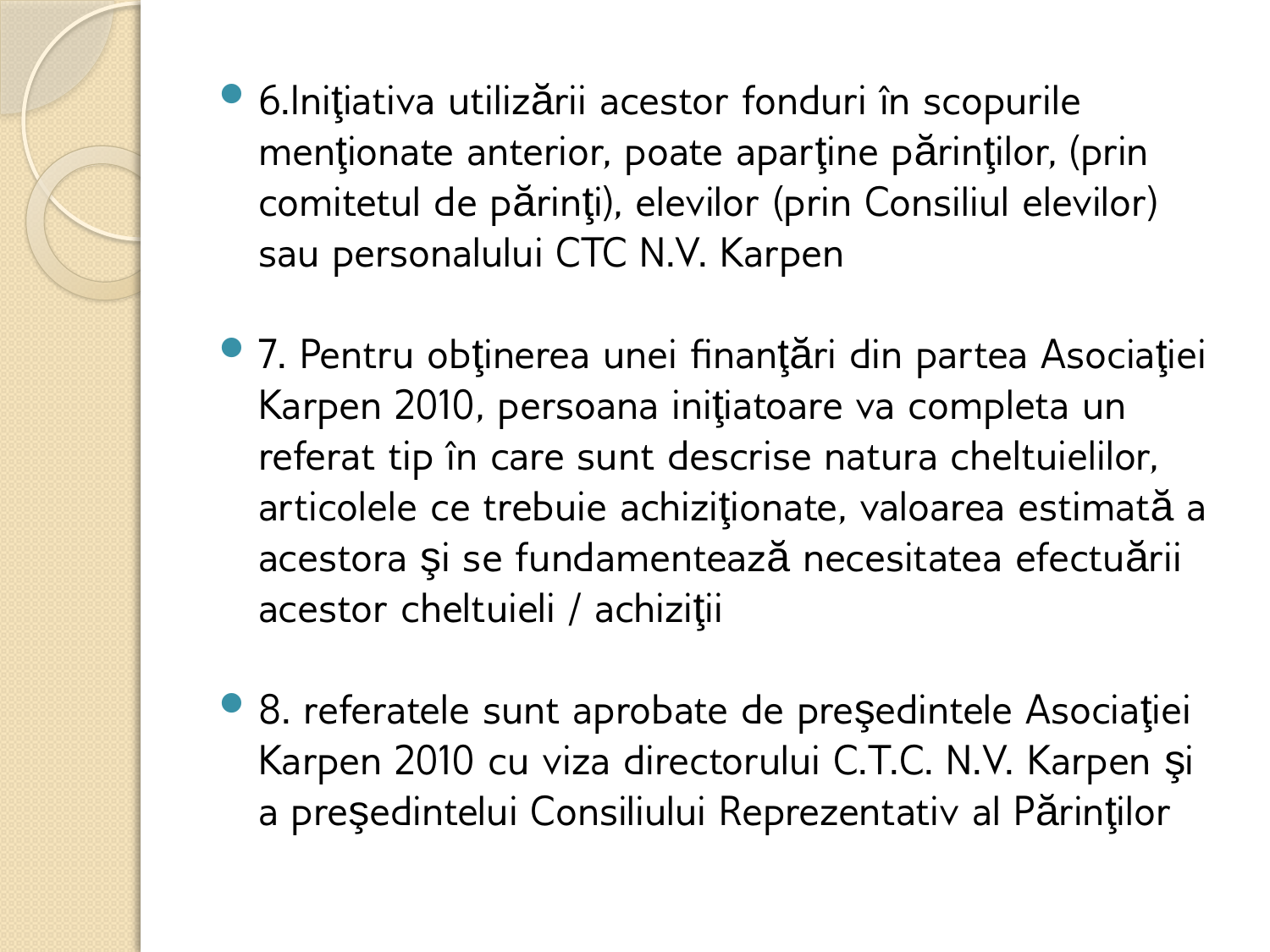

6.Iniţiativa utilizării acestor fonduri în scopurile menţionate anterior, poate aparţine părinţilor, (prin comitetul de părinţi), elevilor (prin Consiliul elevilor) sau personalului CTC N.V. Karpen

7. Pentru obţinerea unei finanţări din partea Asociaţiei Karpen 2010, persoana iniţiatoare va completa un referat tip în care sunt descrise natura cheltuielilor, articolele ce trebuie achiziţionate, valoarea estimată a acestora şi se fundamentează necesitatea efectuării acestor cheltuieli / achiziţii

8. referatele sunt aprobate de preşedintele Asociaţiei Karpen 2010 cu viza directorului C.T.C. N.V. Karpen şi a preşedintelui Consiliului Reprezentativ al Părinţilor